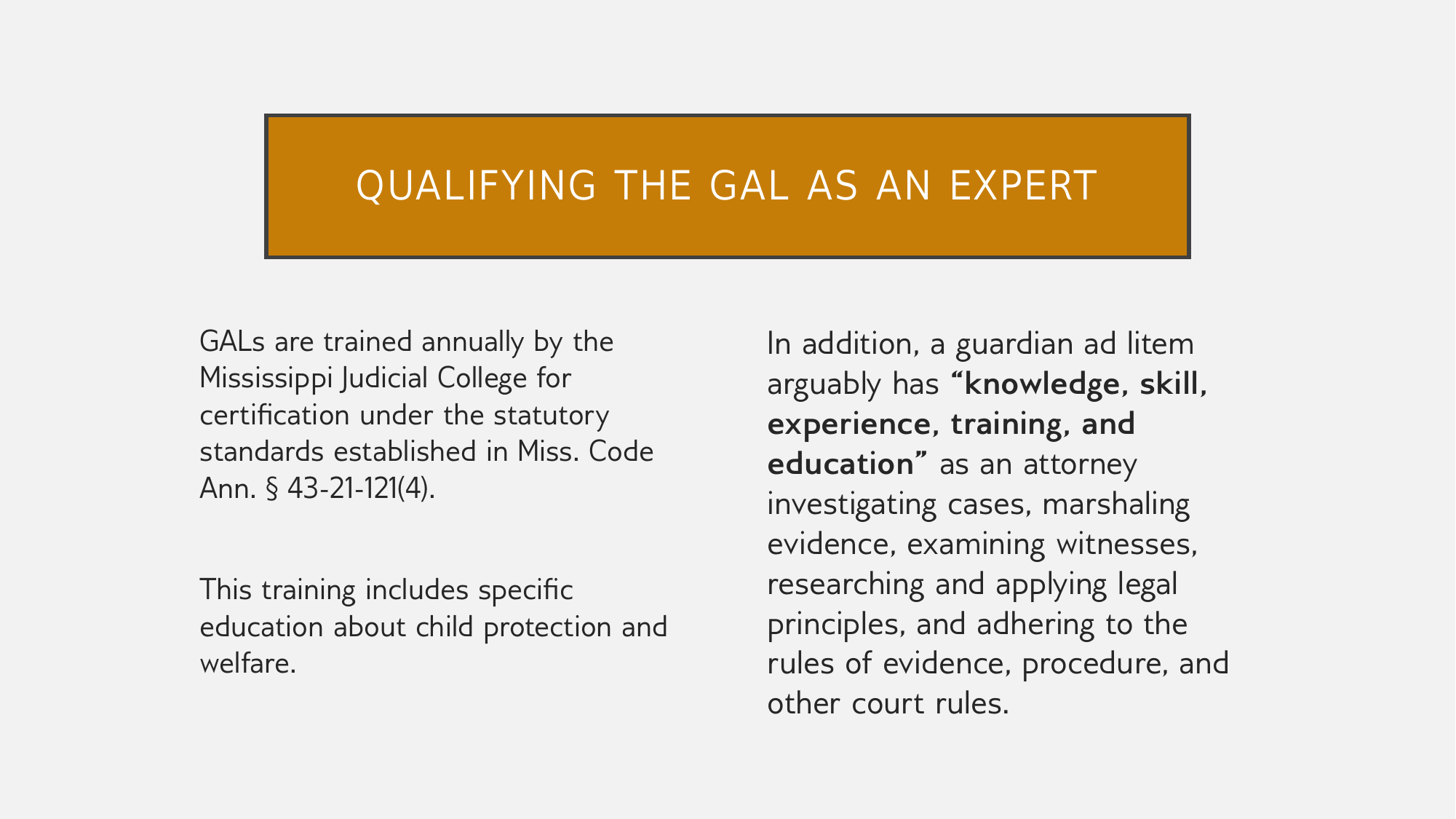

# Qualifying the gal as an expert
In addition, a guardian ad litem arguably has “knowledge, skill, experience, training, and education” as an attorney investigating cases, marshaling evidence, examining witnesses, researching and applying legal principles, and adhering to the rules of evidence, procedure, and other court rules.
GALs are trained annually by the Mississippi Judicial College for certification under the statutory standards established in Miss. Code Ann. § 43-21-121(4).

This training includes specific education about child protection and welfare.